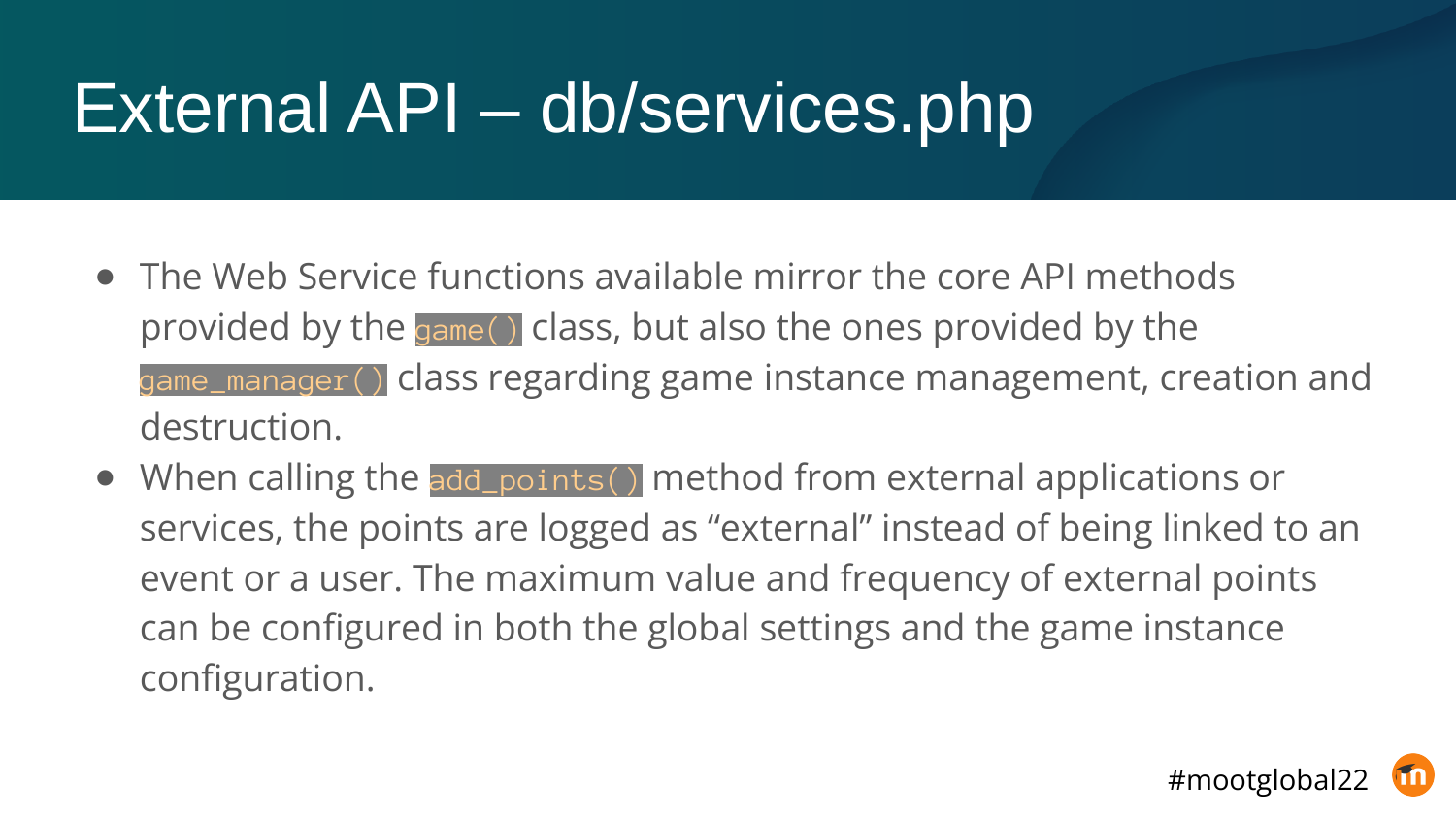

# External API – db/services.php
The Web Service functions available mirror the core API methods provided by the game() class, but also the ones provided by the game_manager() class regarding game instance management, creation and destruction.
When calling the add_points() method from external applications or services, the points are logged as “external” instead of being linked to an event or a user. The maximum value and frequency of external points can be configured in both the global settings and the game instance configuration.